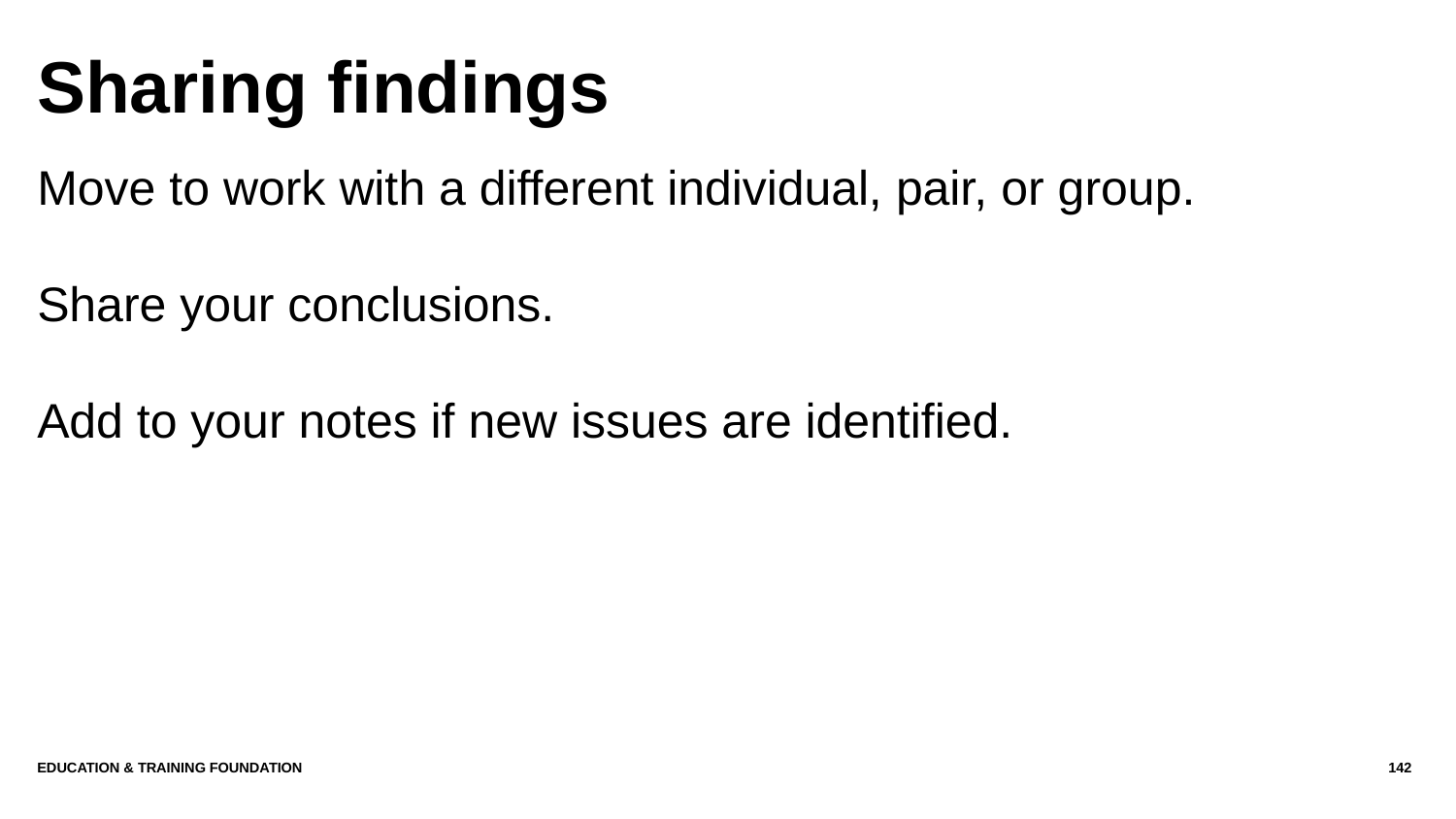

# Sharing findings
Move to work with a different individual, pair, or group.

Share your conclusions.

Add to your notes if new issues are identified.
Education & Training Foundation
142